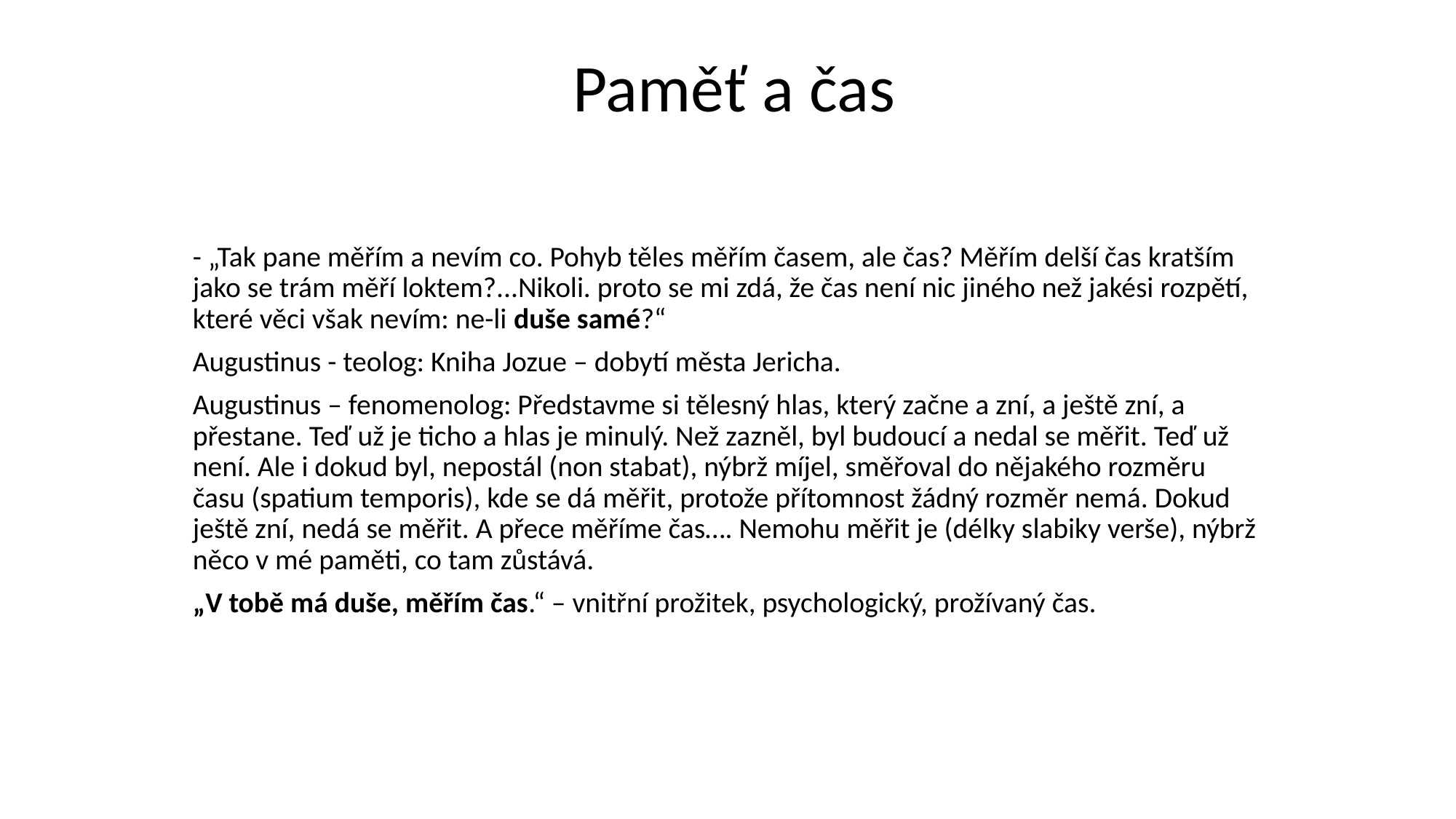

# Paměť a čas
- „Tak pane měřím a nevím co. Pohyb těles měřím časem, ale čas? Měřím delší čas kratším jako se trám měří loktem?...Nikoli. proto se mi zdá, že čas není nic jiného než jakési rozpětí, které věci však nevím: ne-li duše samé?“
Augustinus - teolog: Kniha Jozue – dobytí města Jericha.
Augustinus – fenomenolog: Představme si tělesný hlas, který začne a zní, a ještě zní, a přestane. Teď už je ticho a hlas je minulý. Než zazněl, byl budoucí a nedal se měřit. Teď už není. Ale i dokud byl, nepostál (non stabat), nýbrž míjel, směřoval do nějakého rozměru času (spatium temporis), kde se dá měřit, protože přítomnost žádný rozměr nemá. Dokud ještě zní, nedá se měřit. A přece měříme čas…. Nemohu měřit je (délky slabiky verše), nýbrž něco v mé paměti, co tam zůstává.
„V tobě má duše, měřím čas.“ – vnitřní prožitek, psychologický, prožívaný čas.